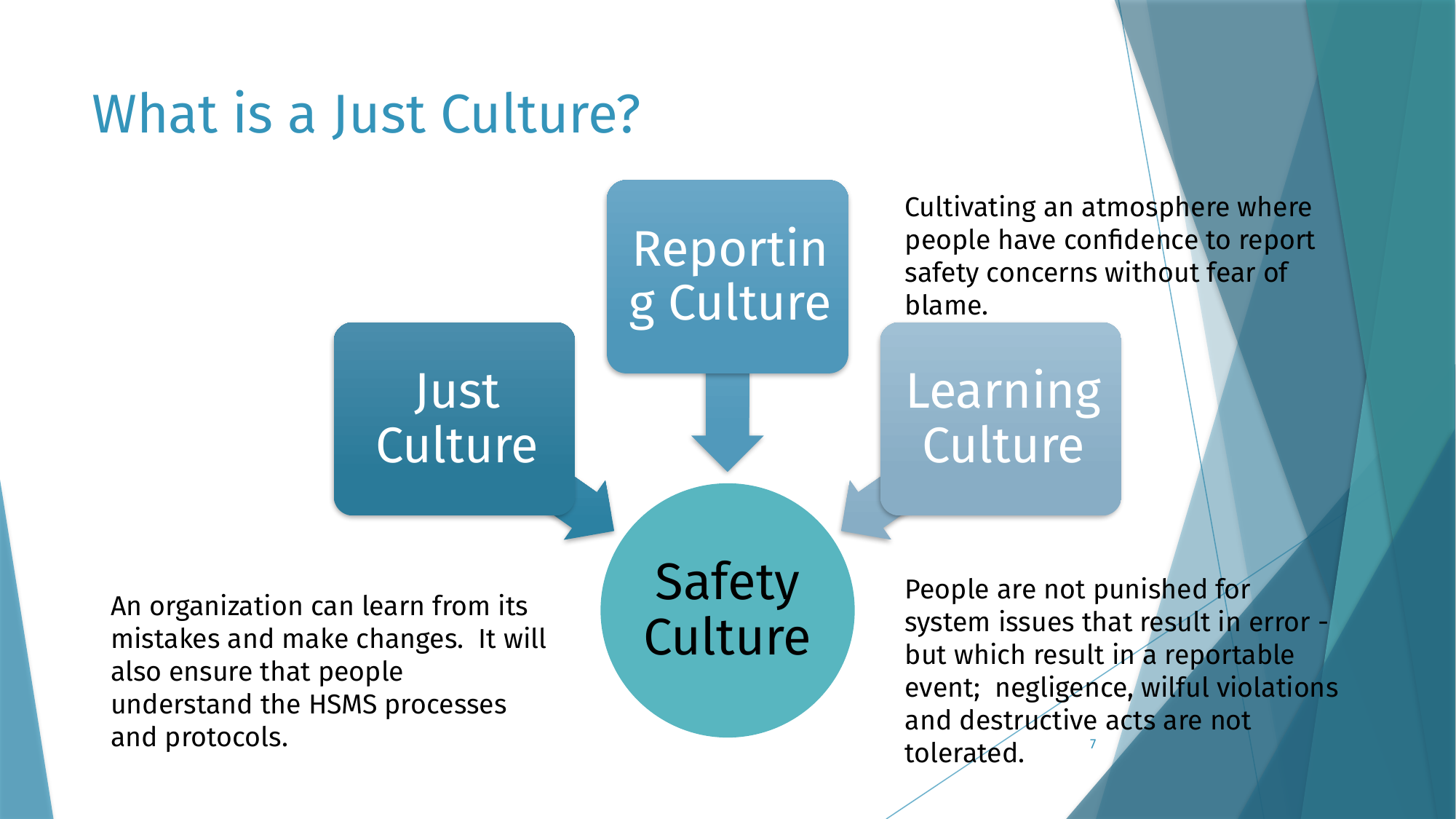

# What is a Just Culture?
Safety Culture
Just Culture
Reporting Culture
Learning Culture
Cultivating an atmosphere where people have confidence to report safety concerns without fear of blame.
People are not punished for system issues that result in error - but which result in a reportable event;  negligence, wilful violations and destructive acts are not tolerated.
An organization can learn from its mistakes and make changes.  It will also ensure that people understand the HSMS processes and protocols.
7